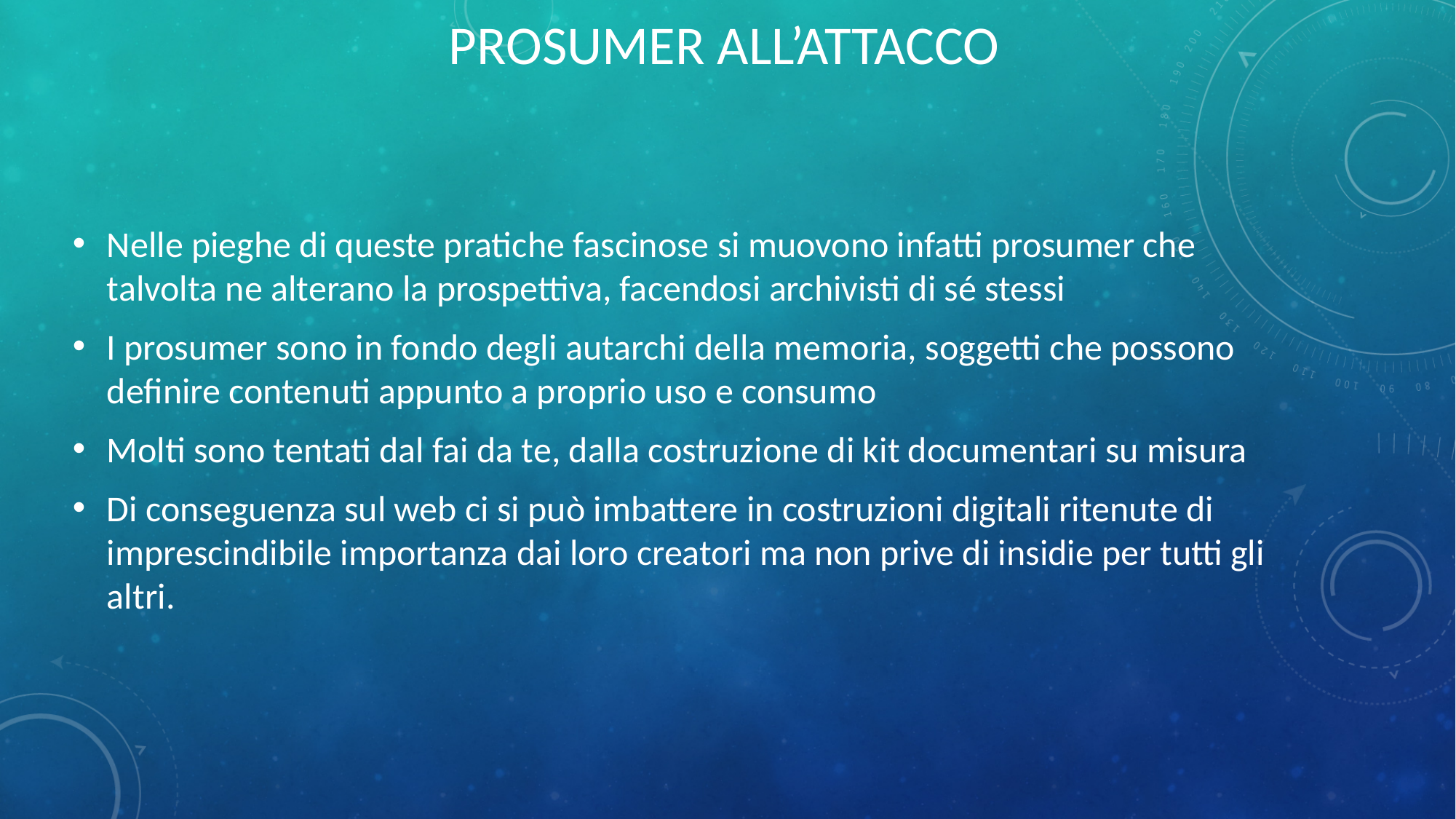

# Prosumer all’attacco
Nelle pieghe di queste pratiche fascinose si muovono infatti prosumer che talvolta ne alterano la prospettiva, facendosi archivisti di sé stessi
I prosumer sono in fondo degli autarchi della memoria, soggetti che possono definire contenuti appunto a proprio uso e consumo
Molti sono tentati dal fai da te, dalla costruzione di kit documentari su misura
Di conseguenza sul web ci si può imbattere in costruzioni digitali ritenute di imprescindibile importanza dai loro creatori ma non prive di insidie per tutti gli altri.